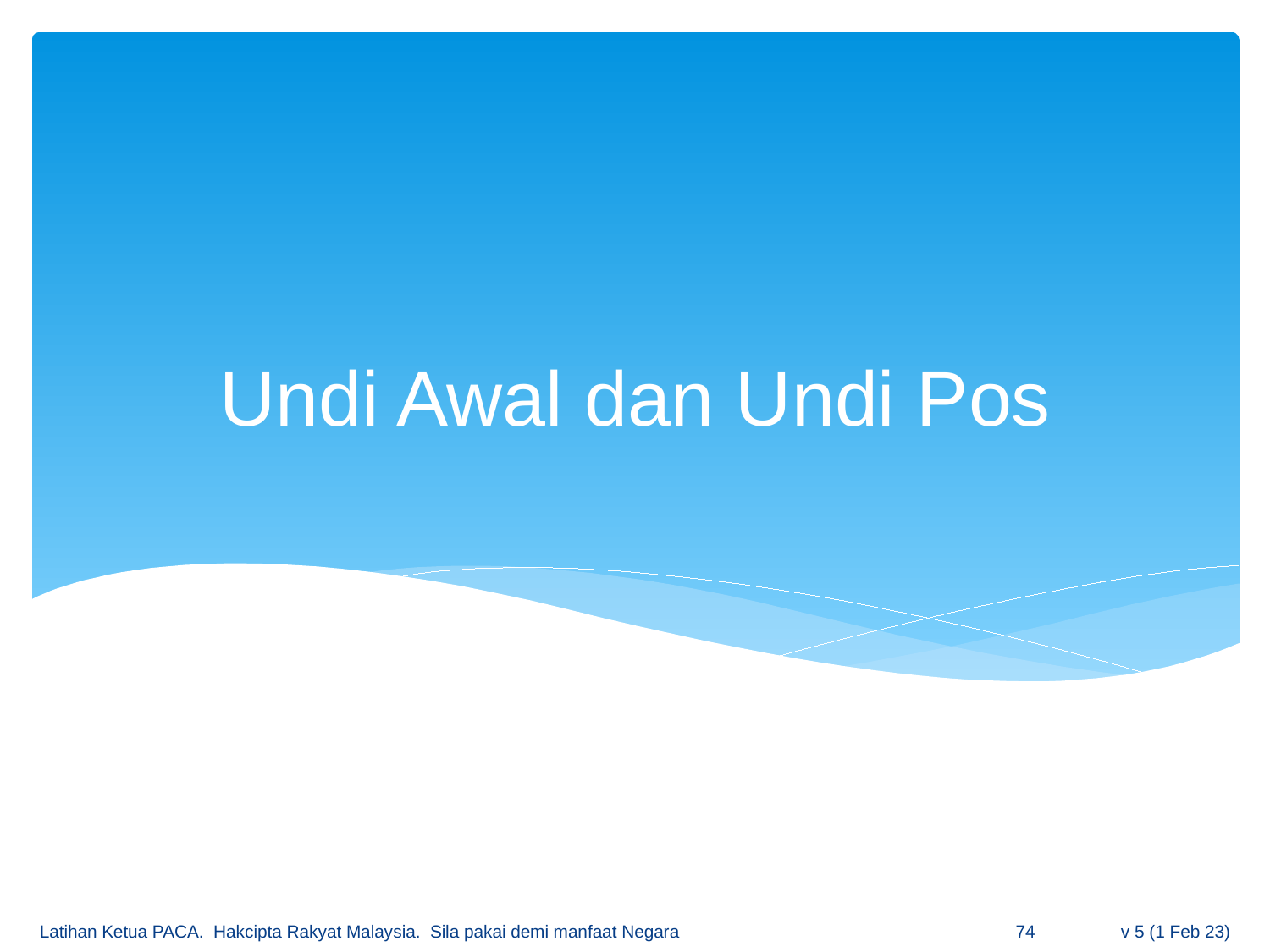

# Undi Awal dan Undi Pos
Latihan Ketua PACA.  Hakcipta Rakyat Malaysia.  Sila pakai demi manfaat Negara
74
v 5 (1 Feb 23)